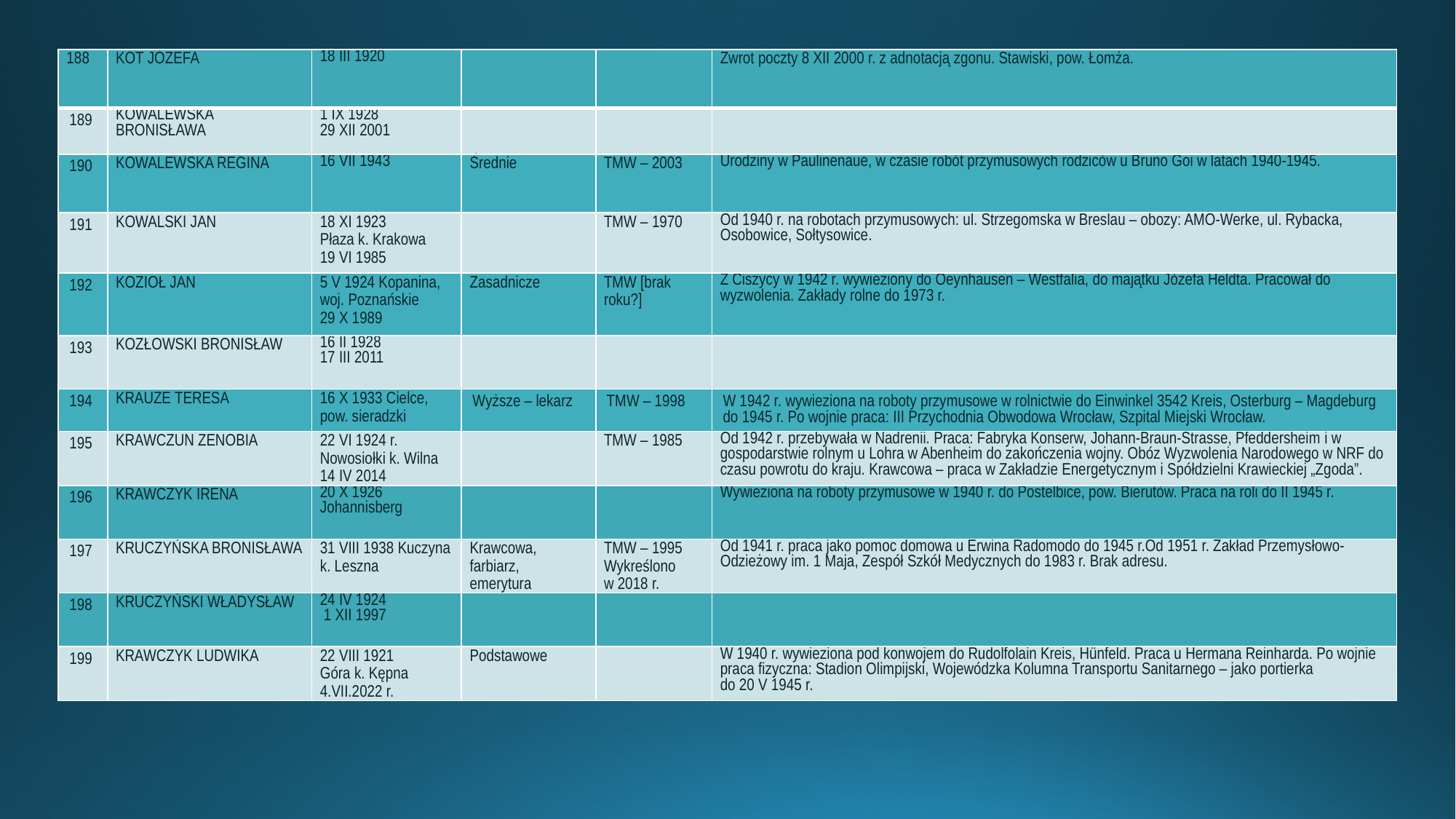

| 188 | KOT JÓZEFA | 18 III 1920 |  |  | Zwrot poczty 8 XII 2000 r. z adnotacją zgonu. Stawiski, pow. Łomża. |
| --- | --- | --- | --- | --- | --- |
| 189 | KOWALEWSKA BRONISŁAWA | 1 IX 1928 29 XII 2001 |  |  |  |
| 190 | KOWALEWSKA REGINA | 16 VII 1943 | Średnie | TMW – 2003 | Urodziny w Paulinenaue, w czasie robót przymusowych rodziców u Bruno Goi w latach 1940-1945. |
| 191 | KOWALSKI JAN | 18 XI 1923 Płaza k. Krakowa 19 VI 1985 |  | TMW – 1970 | Od 1940 r. na robotach przymusowych: ul. Strzegomska w Breslau – obozy: AMO-Werke, ul. Rybacka, Osobowice, Sołtysowice. |
| 192 | KOZIOŁ JAN | 5 V 1924 Kopanina, woj. Poznańskie 29 X 1989 | Zasadnicze | TMW [brak roku?] | Z Ciszycy w 1942 r. wywieziony do Oeynhausen – Westfalia, do majątku Józefa Heldta. Pracował do wyzwolenia. Zakłady rolne do 1973 r. |
| 193 | KOZŁOWSKI BRONISŁAW | 16 II 1928 17 III 2011 |  |  |  |
| 194 | KRAUZE TERESA | 16 X 1933 Cielce, pow. sieradzki | Wyższe – lekarz | TMW – 1998 | W 1942 r. wywieziona na roboty przymusowe w rolnictwie do Einwinkel 3542 Kreis, Osterburg – Magdeburg do 1945 r. Po wojnie praca: III Przychodnia Obwodowa Wrocław, Szpital Miejski Wrocław. |
| 195 | KRAWCZUN ZENOBIA | 22 VI 1924 r. Nowosiołki k. Wilna 14 IV 2014 |  | TMW – 1985 | Od 1942 r. przebywała w Nadrenii. Praca: Fabryka Konserw, Johann-Braun-Strasse, Pfeddersheim i w gospodarstwie rolnym u Lohra w Abenheim do zakończenia wojny. Obóz Wyzwolenia Narodowego w NRF do czasu powrotu do kraju. Krawcowa – praca w Zakładzie Energetycznym i Spółdzielni Krawieckiej „Zgoda”. |
| 196 | KRAWCZYK IRENA | 20 X 1926 Johannisberg |  |  | Wywieziona na roboty przymusowe w 1940 r. do Postelbice, pow. Bierutów. Praca na roli do II 1945 r. |
| 197 | KRUCZYŃSKA BRONISŁAWA | 31 VIII 1938 Kuczyna k. Leszna | Krawcowa, farbiarz, emerytura | TMW – 1995 Wykreślono w 2018 r. | Od 1941 r. praca jako pomoc domowa u Erwina Radomodo do 1945 r.Od 1951 r. Zakład Przemysłowo-Odzieżowy im. 1 Maja, Zespół Szkół Medycznych do 1983 r. Brak adresu. |
| 198 | KRUCZYŃSKI WŁADYSŁAW | 24 IV 1924 1 XII 1997 |  |  |  |
| 199 | KRAWCZYK LUDWIKA | 22 VIII 1921 Góra k. Kępna 4.VII.2022 r. | Podstawowe |  | W 1940 r. wywieziona pod konwojem do Rudolfolain Kreis, Hünfeld. Praca u Hermana Reinharda. Po wojnie praca fizyczna: Stadion Olimpijski, Wojewódzka Kolumna Transportu Sanitarnego – jako portierka do 20 V 1945 r. |